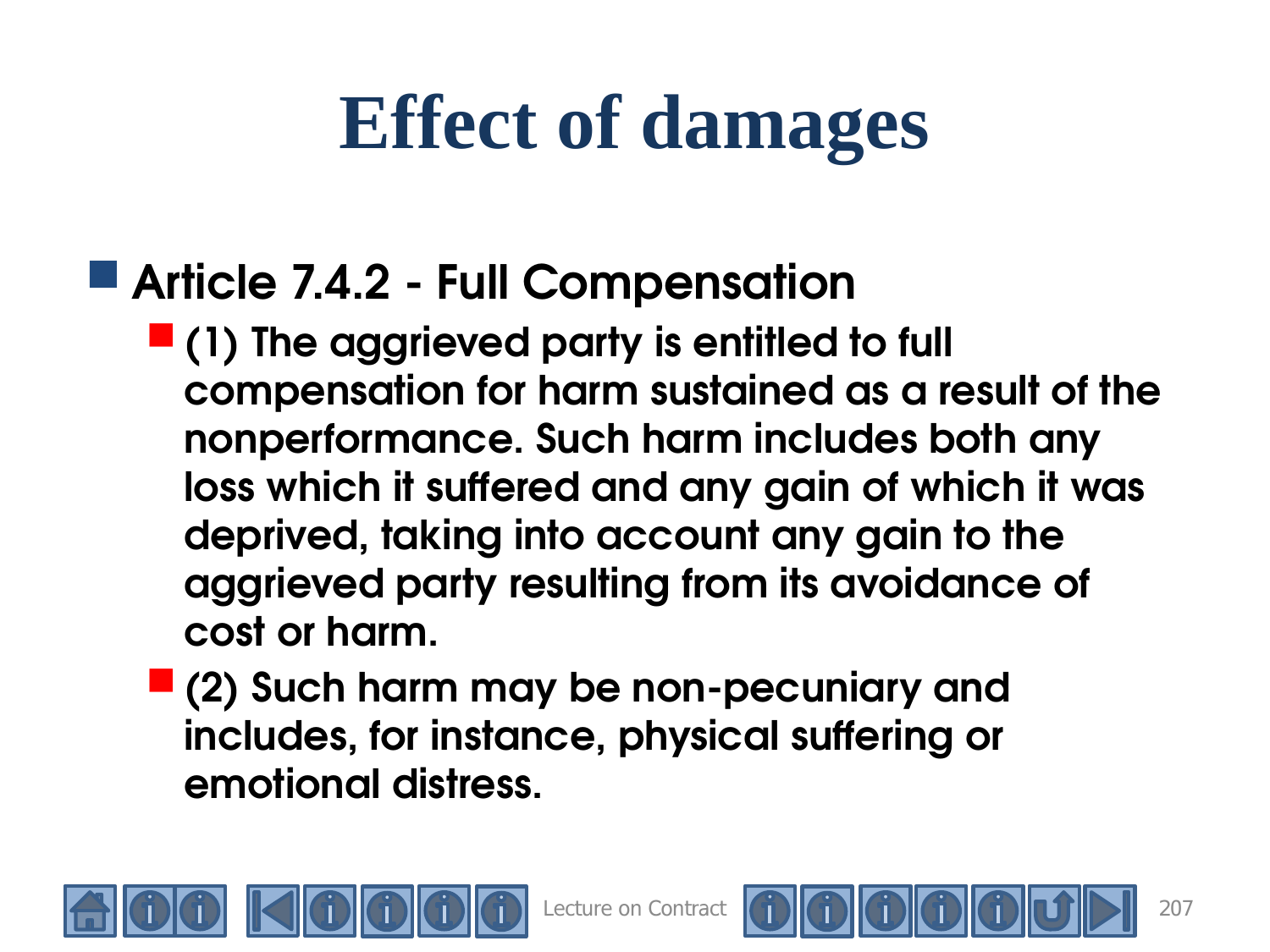

# Effect of damages
Article 7.4.2 - Full Compensation
(1) The aggrieved party is entitled to full compensation for harm sustained as a result of the nonperformance. Such harm includes both any loss which it suffered and any gain of which it was deprived, taking into account any gain to the aggrieved party resulting from its avoidance of cost or harm.
(2) Such harm may be non-pecuniary and includes, for instance, physical suffering or emotional distress.
Lecture on Contract
207